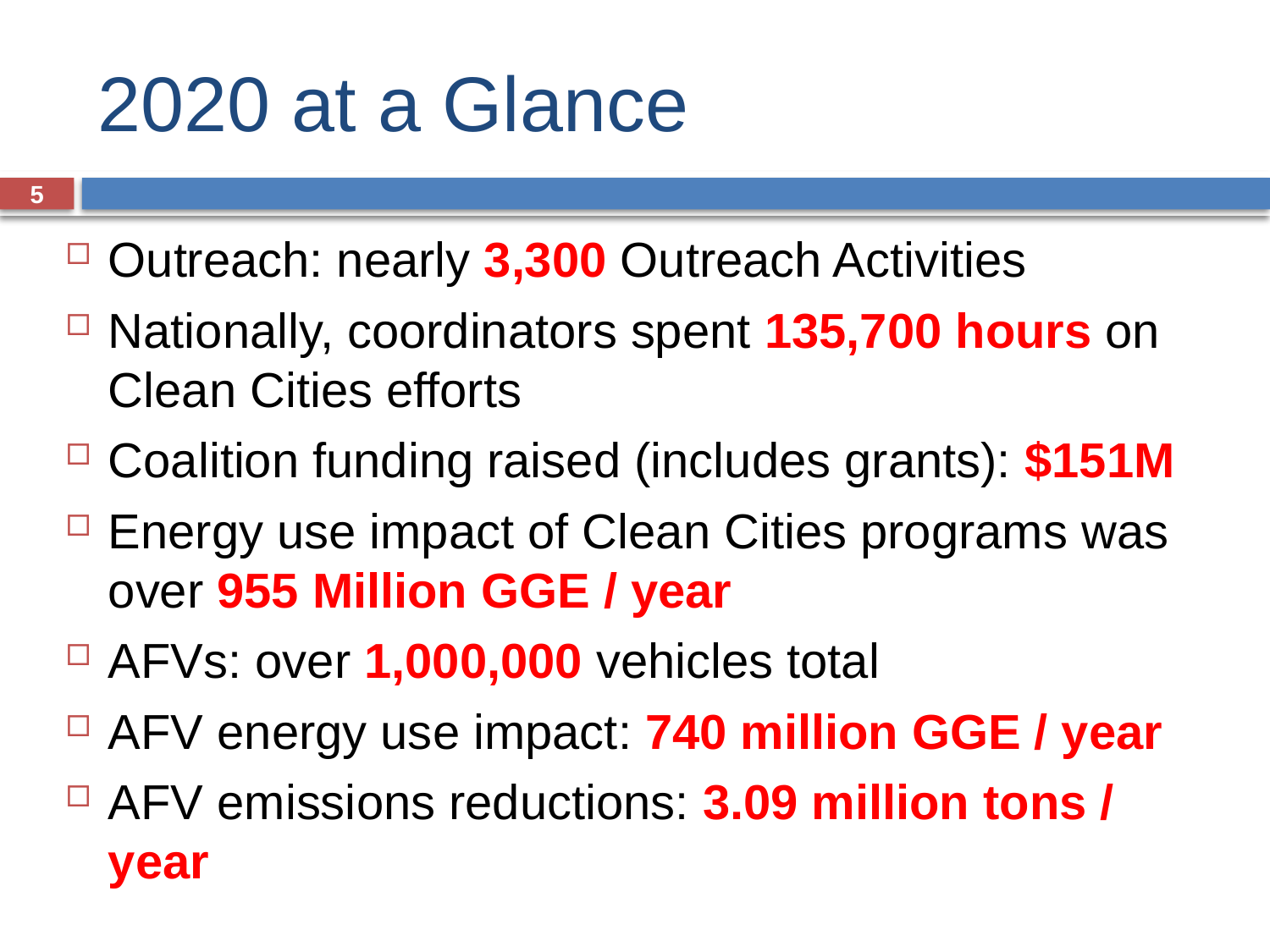

# 2020 at a Glance
5
Outreach: nearly 3,300 Outreach Activities
Nationally, coordinators spent 135,700 hours on Clean Cities efforts
Coalition funding raised (includes grants): $151M
Energy use impact of Clean Cities programs was over 955 Million GGE / year
AFVs: over 1,000,000 vehicles total
AFV energy use impact: 740 million GGE / year
AFV emissions reductions: 3.09 million tons / year